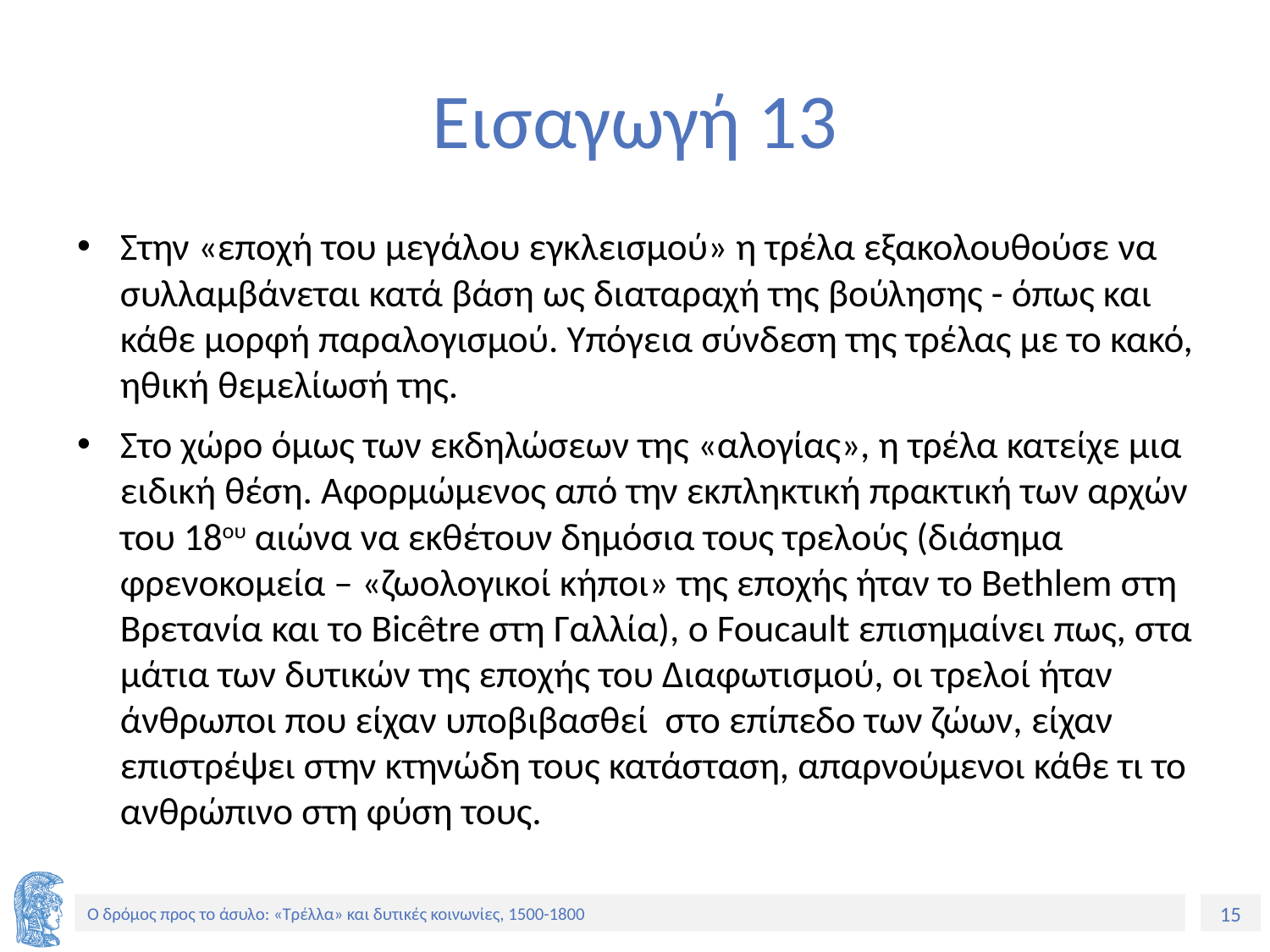

# Εισαγωγή 13
Στην «εποχή του μεγάλου εγκλεισμού» η τρέλα εξακολουθούσε να συλλαμβάνεται κατά βάση ως διαταραχή της βούλησης - όπως και κάθε μορφή παραλογισμού. Υπόγεια σύνδεση της τρέλας με το κακό, ηθική θεμελίωσή της.
Στο χώρο όμως των εκδηλώσεων της «αλογίας», η τρέλα κατείχε μια ειδική θέση. Αφορμώμενος από την εκπληκτική πρακτική των αρχών του 18ου αιώνα να εκθέτουν δημόσια τους τρελούς (διάσημα φρενοκομεία – «ζωολογικοί κήποι» της εποχής ήταν το Bethlem στη Βρετανία και το Bicêtre στη Γαλλία), ο Foucault επισημαίνει πως, στα μάτια των δυτικών της εποχής του Διαφωτισμού, οι τρελοί ήταν άνθρωποι που είχαν υποβιβασθεί  στο επίπεδο των ζώων, είχαν επιστρέψει στην κτηνώδη τους κατάσταση, απαρνούμενοι κάθε τι το ανθρώπινο στη φύση τους.